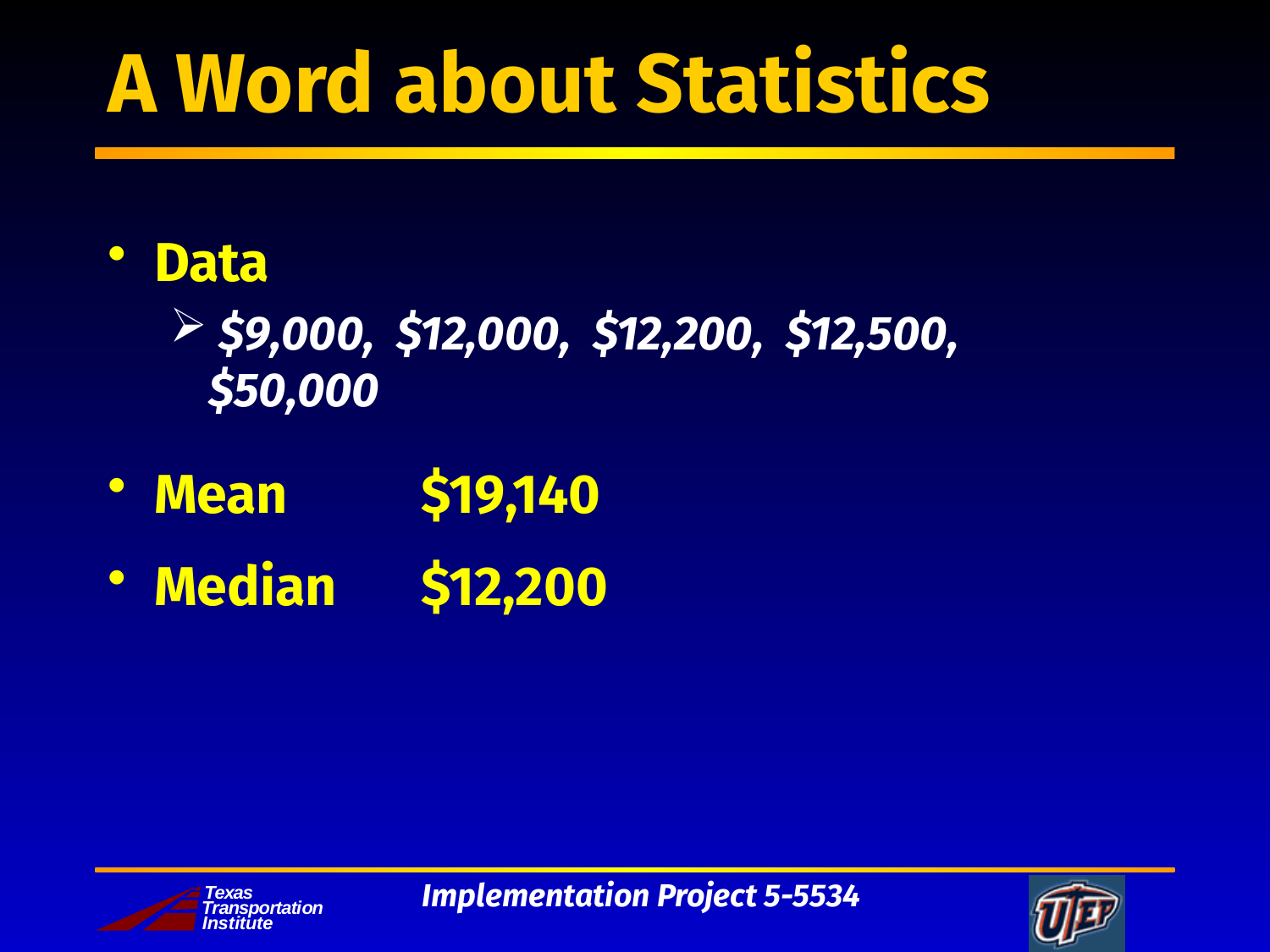

# A Word about Statistics
Data
 $9,000,  $12,000,  $12,200,  $12,500,    $50,000
Mean	 $19,140
Median	 $12,200